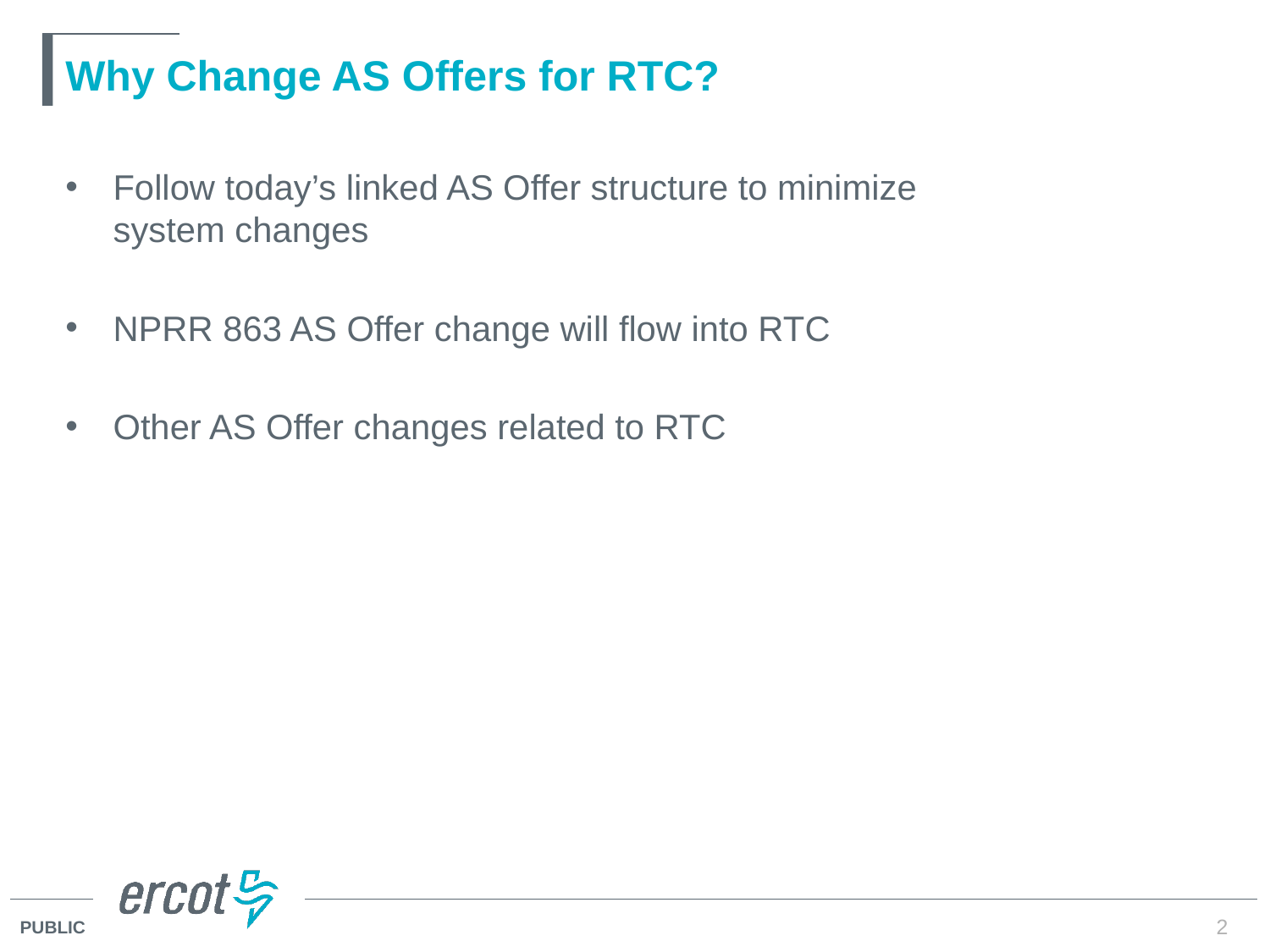

# Why Change AS Offers for RTC?
Follow today’s linked AS Offer structure to minimize system changes

NPRR 863 AS Offer change will flow into RTC

Other AS Offer changes related to RTC
2